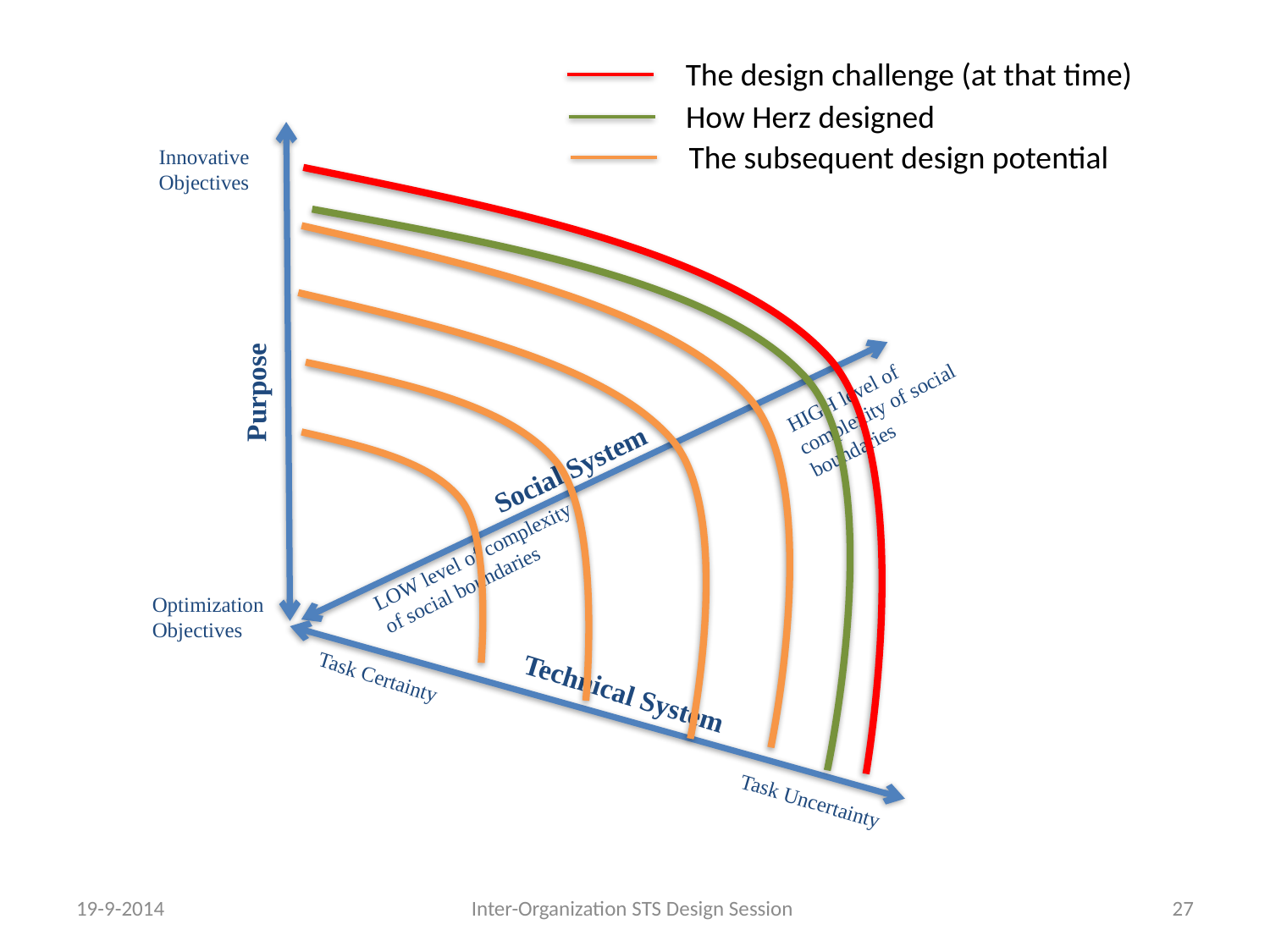

The design challenge (at that time)
How Herz designed
Innovative
Objectives
Purpose
HIGH level of complexity of social boundaries
Social System
LOW level of complexity of social boundaries
Optimization Objectives
Task Certainty
Technical System
Task Uncertainty
The subsequent design potential

19-9-2014
Inter-Organization STS Design Session
27